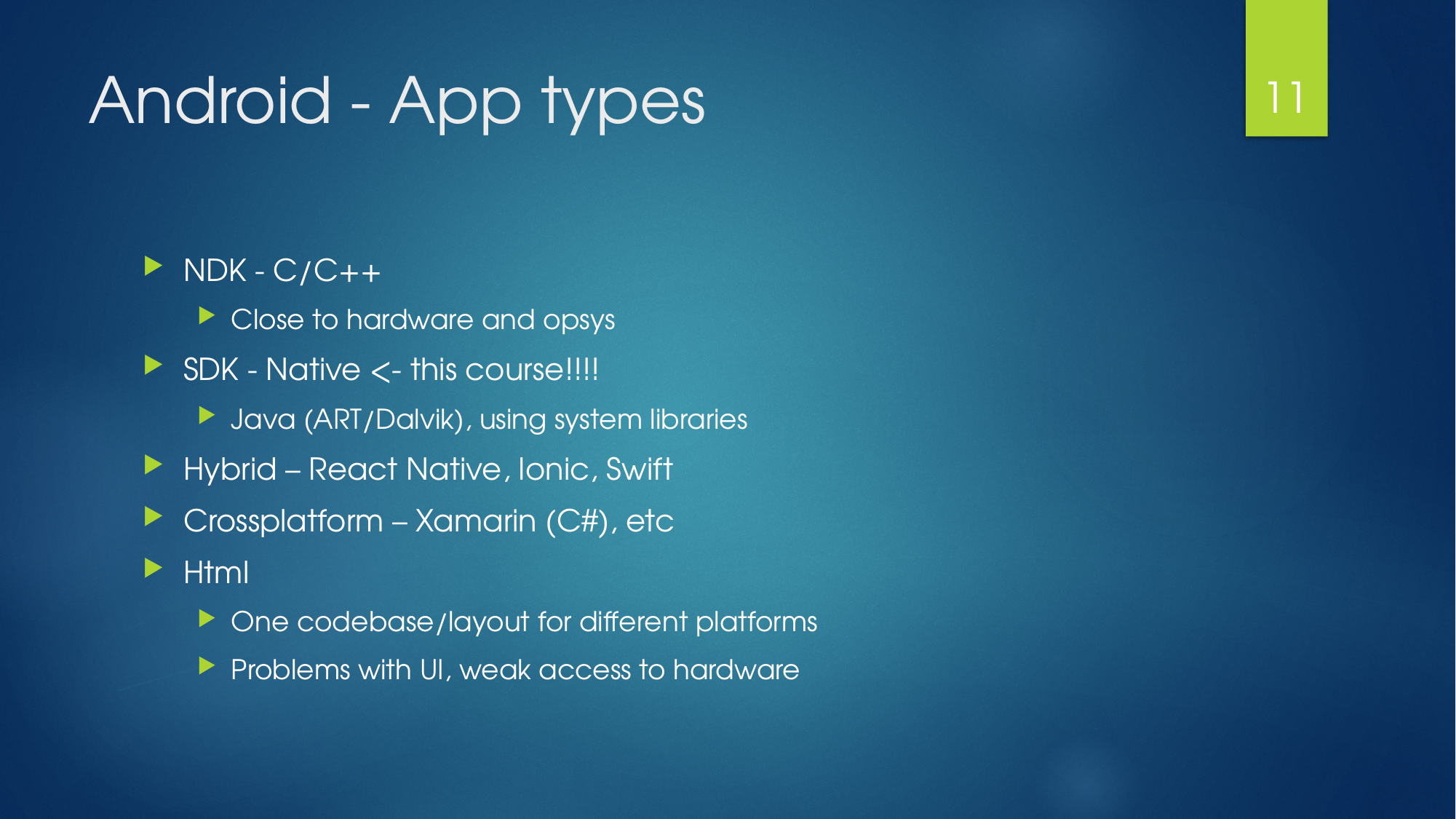

11
# Android - App types
NDK - C/C++
Close to hardware and opsys
SDK - Native <- this course!!!!
Java (ART/Dalvik), using system libraries
Hybrid – React Native, Ionic, Swift
Crossplatform – Xamarin (C#), etc
Html
One codebase/layout for different platforms
Problems with UI, weak access to hardware